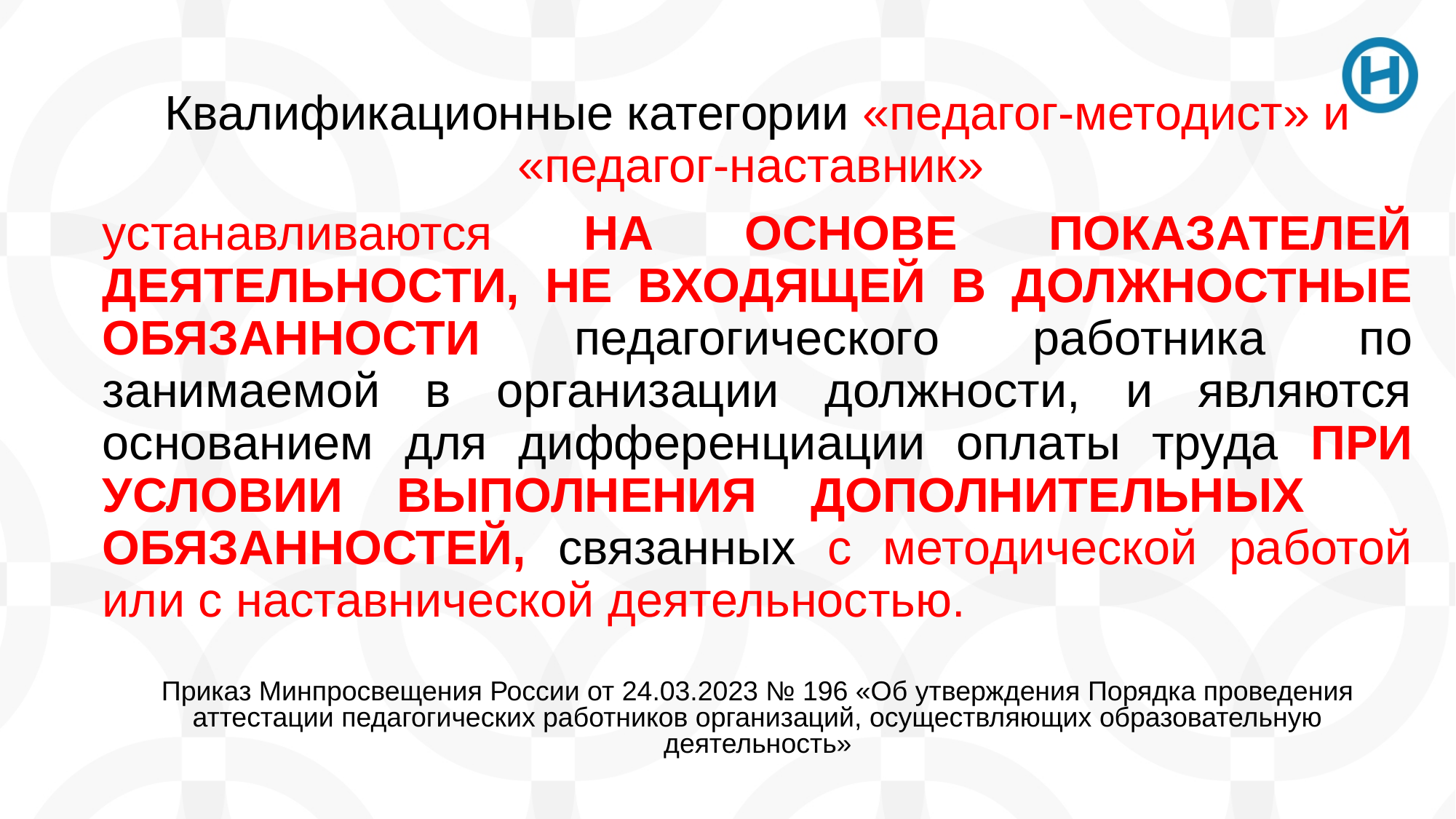

Квалификационные категории «педагог-методист» и «педагог-наставник»
устанавливаются НА ОСНОВЕ ПОКАЗАТЕЛЕЙ ДЕЯТЕЛЬНОСТИ, НЕ ВХОДЯЩЕЙ В ДОЛЖНОСТНЫЕ ОБЯЗАННОСТИ педагогического работника по занимаемой в организации должности, и являются основанием для дифференциации оплаты труда ПРИ УСЛОВИИ ВЫПОЛНЕНИЯ ДОПОЛНИТЕЛЬНЫХ   ОБЯЗАННОСТЕЙ, связанных с методической работой или с наставнической деятельностью.

Приказ Минпросвещения России от 24.03.2023 № 196 «Об утверждения Порядка проведения аттестации педагогических работников организаций, осуществляющих образовательную деятельность»